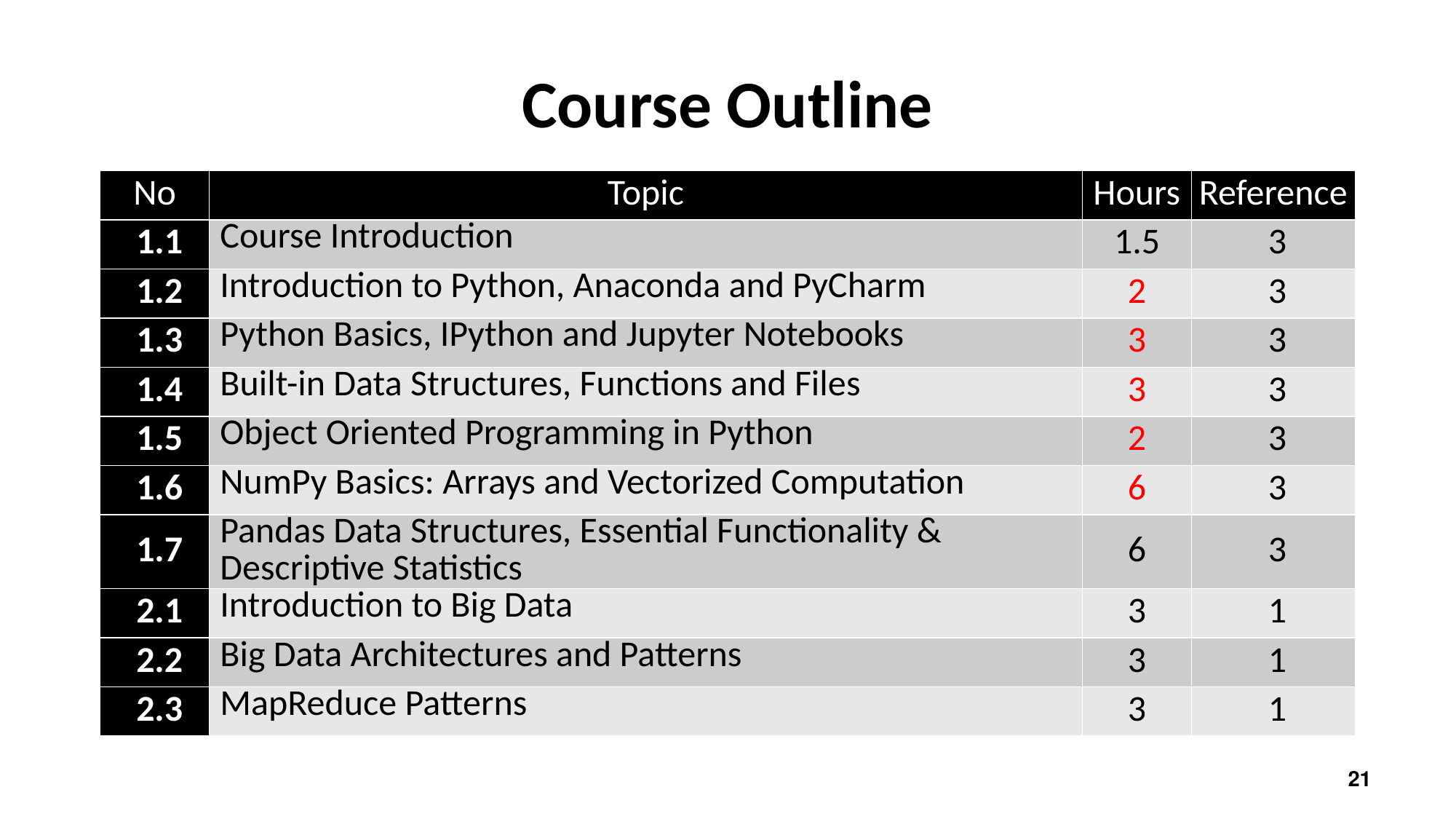

# Course Outline
| No | Topic | Hours | Reference |
| --- | --- | --- | --- |
| 1.1 | Course Introduction | 1.5 | 3 |
| 1.2 | Introduction to Python, Anaconda and PyCharm | 2 | 3 |
| 1.3 | Python Basics, IPython and Jupyter Notebooks | 3 | 3 |
| 1.4 | Built-in Data Structures, Functions and Files | 3 | 3 |
| 1.5 | Object Oriented Programming in Python | 2 | 3 |
| 1.6 | NumPy Basics: Arrays and Vectorized Computation | 6 | 3 |
| 1.7 | Pandas Data Structures, Essential Functionality & Descriptive Statistics | 6 | 3 |
| 2.1 | Introduction to Big Data | 3 | 1 |
| 2.2 | Big Data Architectures and Patterns | 3 | 1 |
| 2.3 | MapReduce Patterns | 3 | 1 |
21